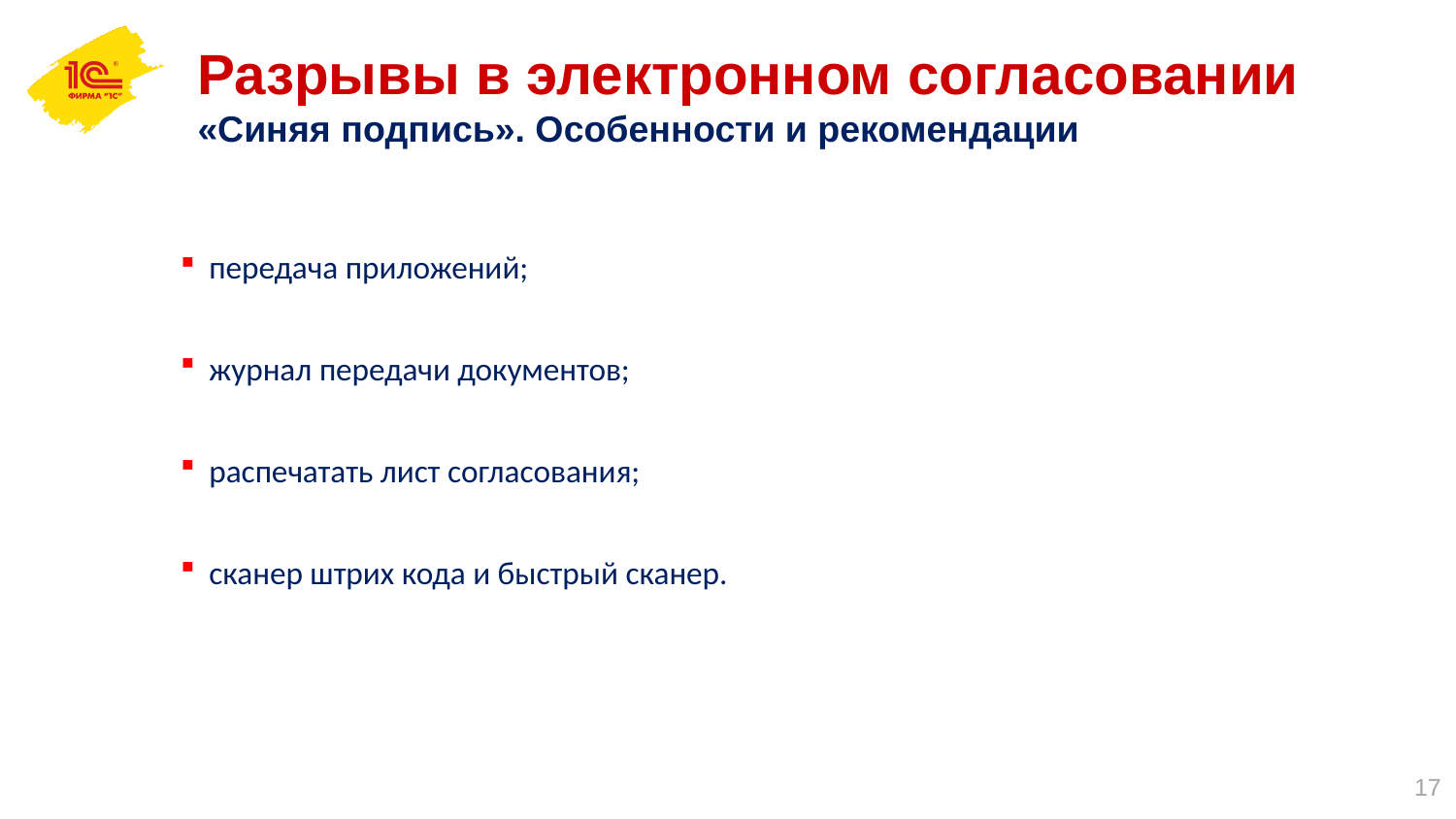

Разрывы в электронном согласовании
«Синяя подпись». Особенности и рекомендации
передача приложений;

журнал передачи документов;

распечатать лист согласования;

сканер штрих кода и быстрый сканер.
17